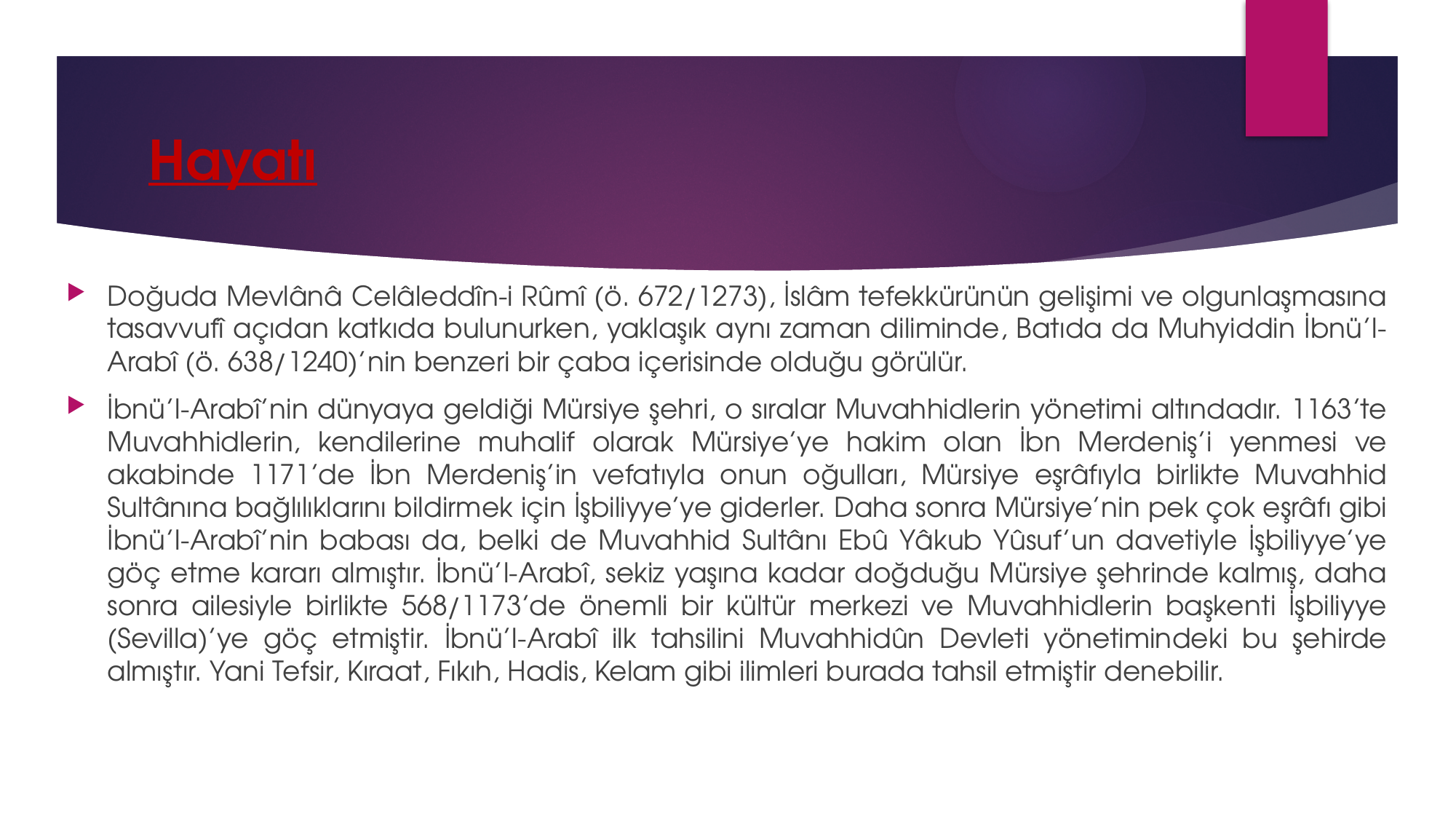

# Hayatı
Doğuda Mevlânâ Celâleddîn-i Rûmî (ö. 672/1273), İslâm tefekkürünün gelişimi ve olgunlaşmasına tasavvufî açıdan katkıda bulunurken, yaklaşık aynı zaman diliminde, Batıda da Muhyiddin İbnü’l-Arabî (ö. 638/1240)’nin benzeri bir çaba içerisinde olduğu görülür.
İbnü’l-Arabî’nin dünyaya geldiği Mürsiye şehri, o sıralar Muvahhidlerin yönetimi altındadır. 1163’te Muvahhidlerin, kendilerine muhalif olarak Mürsiye’ye hakim olan İbn Merdeniş’i yenmesi ve akabinde 1171’de İbn Merdeniş’in vefatıyla onun oğulları, Mürsiye eşrâfıyla birlikte Muvahhid Sultânına bağlılıklarını bildirmek için İşbiliyye’ye giderler. Daha sonra Mürsiye’nin pek çok eşrâfı gibi İbnü’l-Arabî’nin babası da, belki de Muvahhid Sultânı Ebû Yâkub Yûsuf’un davetiyle İşbiliyye’ye göç etme kararı almıştır. İbnü’l-Arabî, sekiz yaşına kadar doğduğu Mürsiye şehrinde kalmış, daha sonra ailesiyle birlikte 568/1173’de önemli bir kültür merkezi ve Muvahhidlerin başkenti İşbiliyye (Sevilla)’ye göç etmiştir. İbnü’l-Arabî ilk tahsilini Muvahhidûn Devleti yönetimindeki bu şehirde almıştır. Yani Tefsir, Kıraat, Fıkıh, Hadis, Kelam gibi ilimleri burada tahsil etmiştir denebilir.